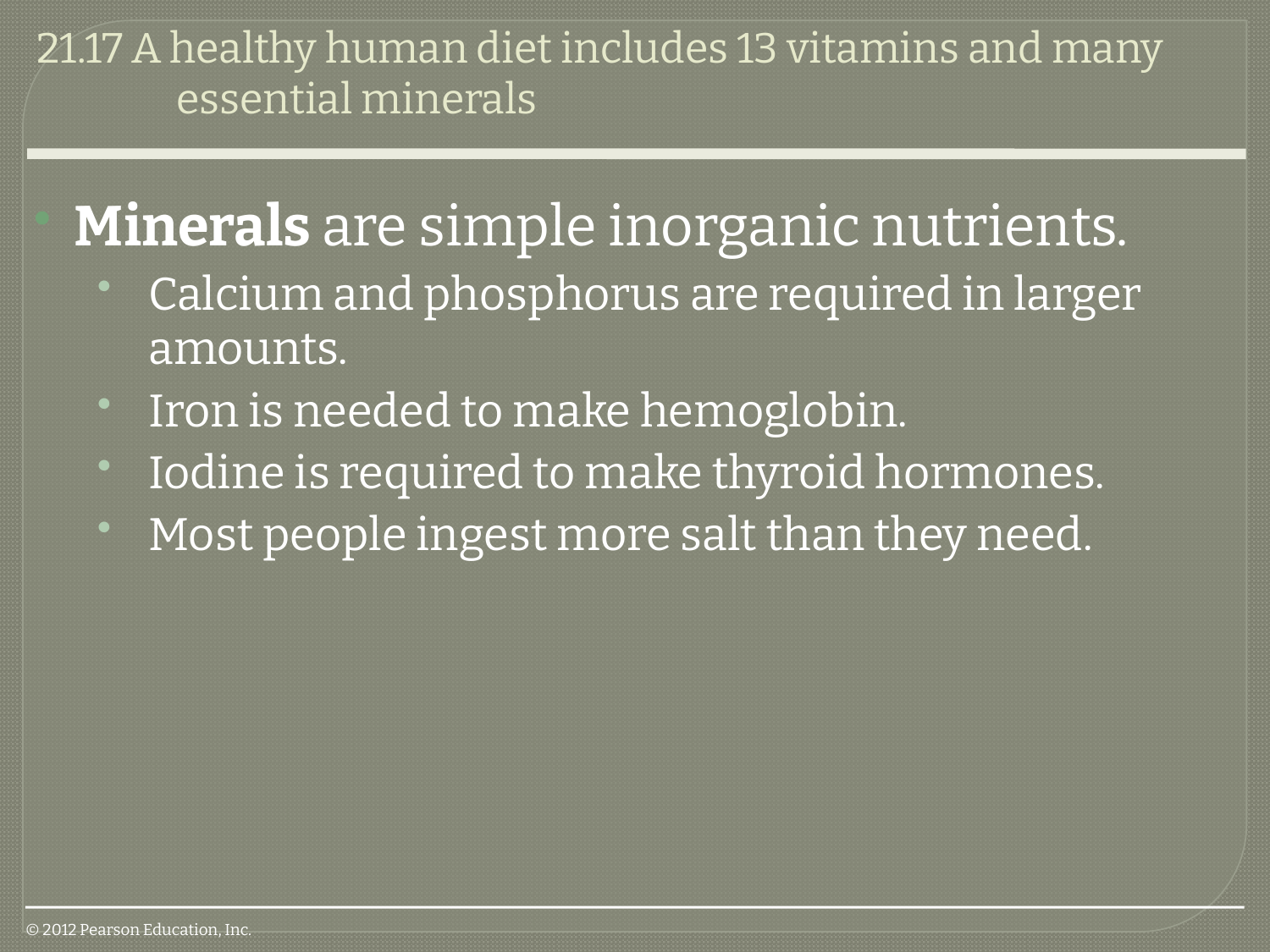

21.17 A healthy human diet includes 13 vitamins and many essential minerals
0

Minerals are simple inorganic nutrients.
Calcium and phosphorus are required in larger amounts.
Iron is needed to make hemoglobin.
Iodine is required to make thyroid hormones.
Most people ingest more salt than they need.

© 2012 Pearson Education, Inc.